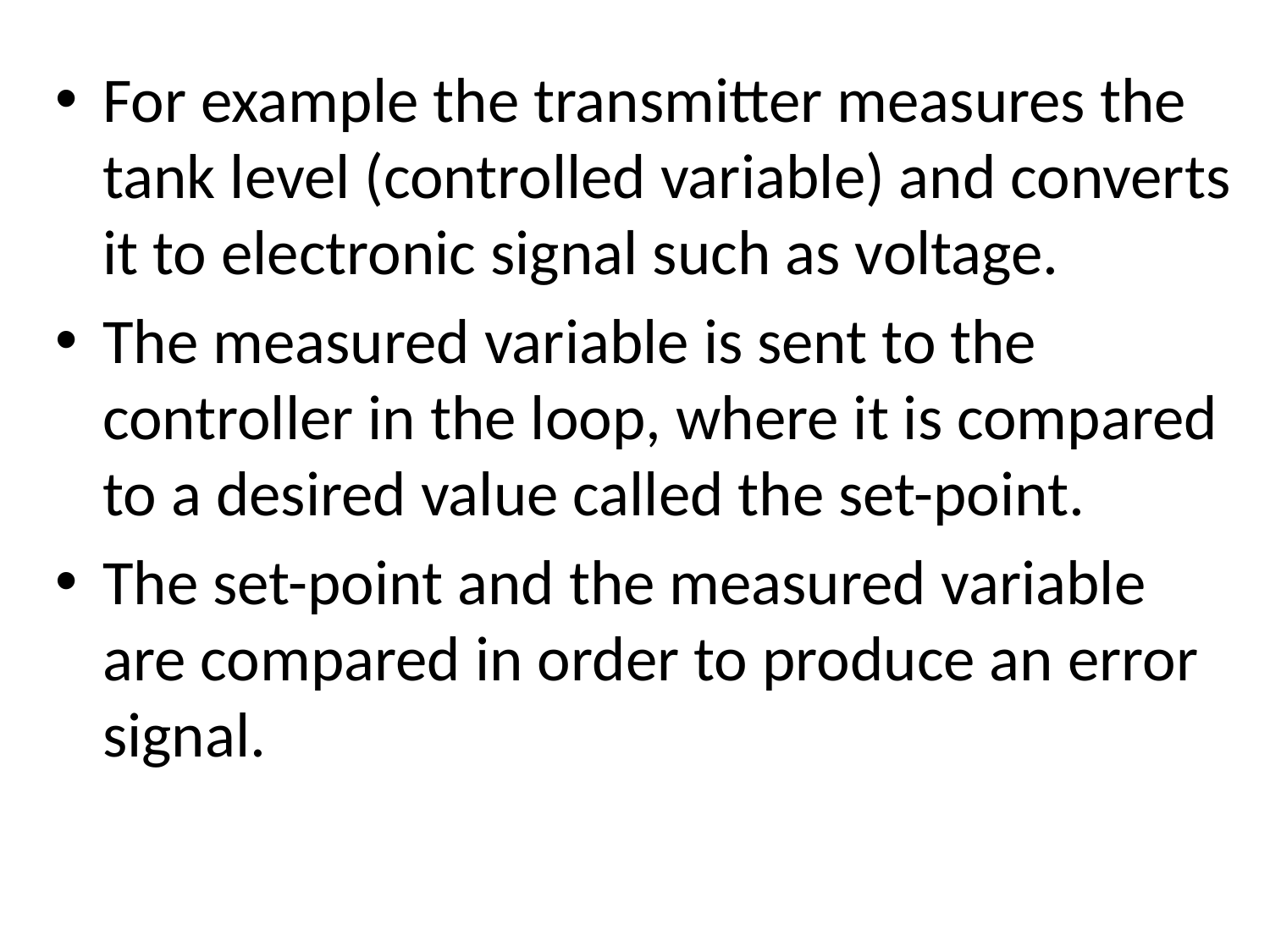

For example the transmitter measures the tank level (controlled variable) and converts it to electronic signal such as voltage.
The measured variable is sent to the controller in the loop, where it is compared to a desired value called the set-point.
The set-point and the measured variable are compared in order to produce an error signal.